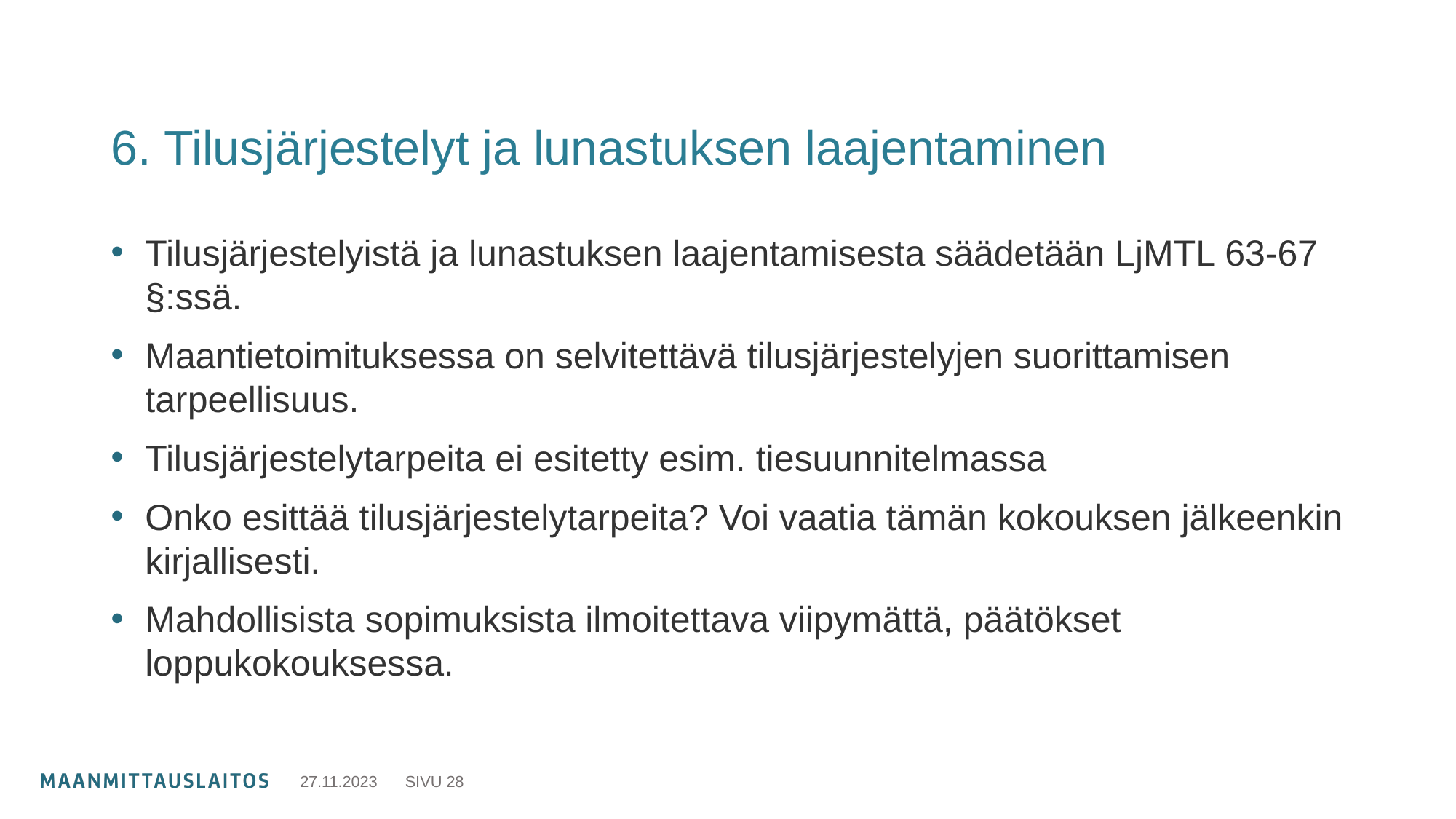

# 6. Tilusjärjestelyt ja lunastuksen laajentaminen
Tilusjärjestelyistä ja lunastuksen laajentamisesta säädetään LjMTL 63-67 §:ssä.
Maantietoimituksessa on selvitettävä tilusjärjestelyjen suorittamisen tarpeellisuus.
Tilusjärjestelytarpeita ei esitetty esim. tiesuunnitelmassa
Onko esittää tilusjärjestelytarpeita? Voi vaatia tämän kokouksen jälkeenkin kirjallisesti.
Mahdollisista sopimuksista ilmoitettava viipymättä, päätökset loppukokouksessa.

27.11.2023
SIVU 28